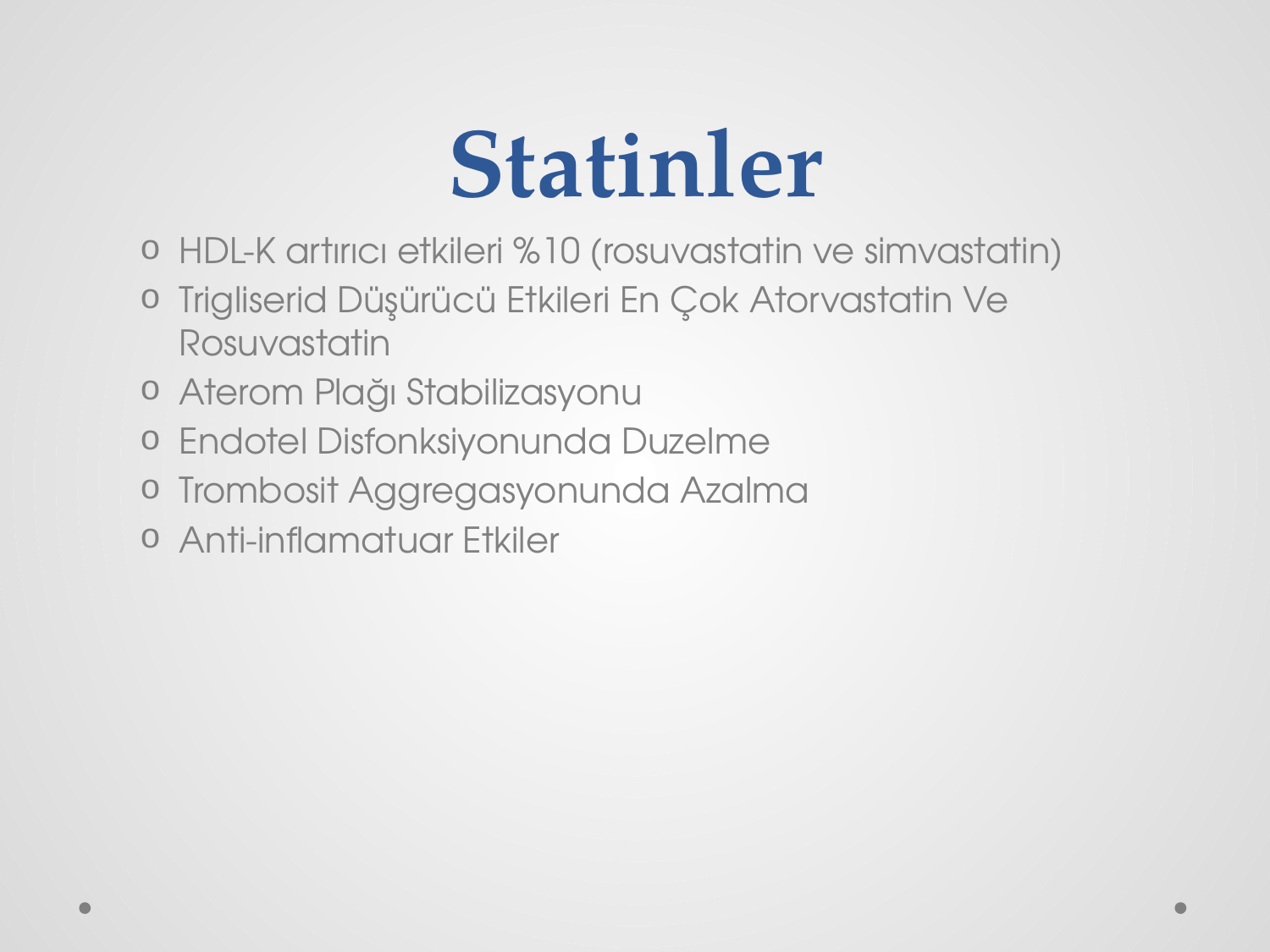

# Statinler
HDL-K artırıcı etkileri %10 (rosuvastatin ve simvastatin)
Trigliserid Düşürücü Etkileri En Çok Atorvastatin Ve Rosuvastatin
Aterom Plağı Stabilizasyonu
Endotel Disfonksiyonunda Duzelme
Trombosit Aggregasyonunda Azalma
Anti-inflamatuar Etkiler